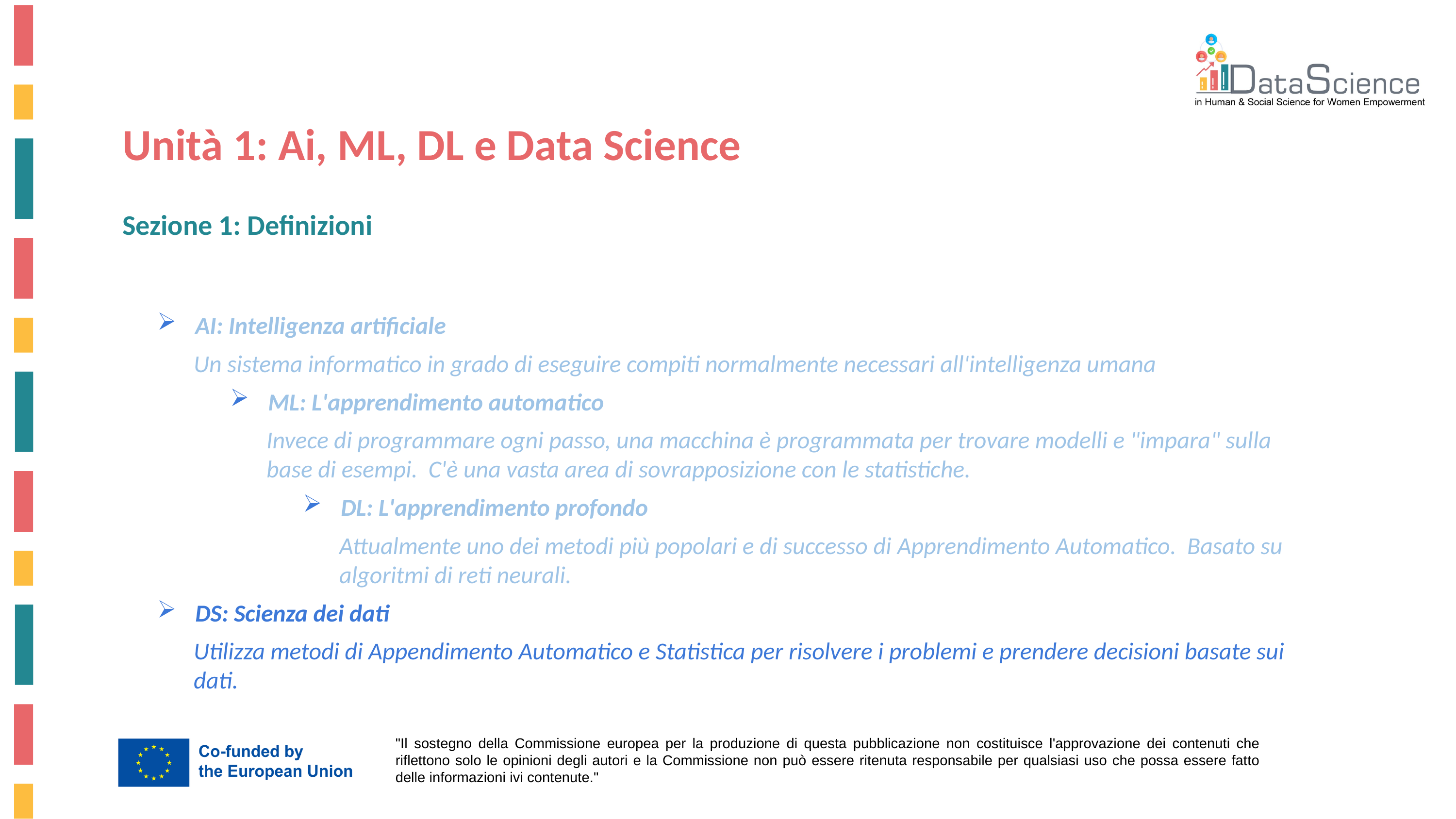

Unità 1: Ai, ML, DL e Data Science
Sezione 1: Definizioni
AI: Intelligenza artificiale
Un sistema informatico in grado di eseguire compiti normalmente necessari all'intelligenza umana
ML: L'apprendimento automatico
Invece di programmare ogni passo, una macchina è programmata per trovare modelli e "impara" sulla base di esempi.  C'è una vasta area di sovrapposizione con le statistiche.
DL: L'apprendimento profondo
Attualmente uno dei metodi più popolari e di successo di Apprendimento Automatico.  Basato su algoritmi di reti neurali.
DS: Scienza dei dati
Utilizza metodi di Appendimento Automatico e Statistica per risolvere i problemi e prendere decisioni basate sui dati.